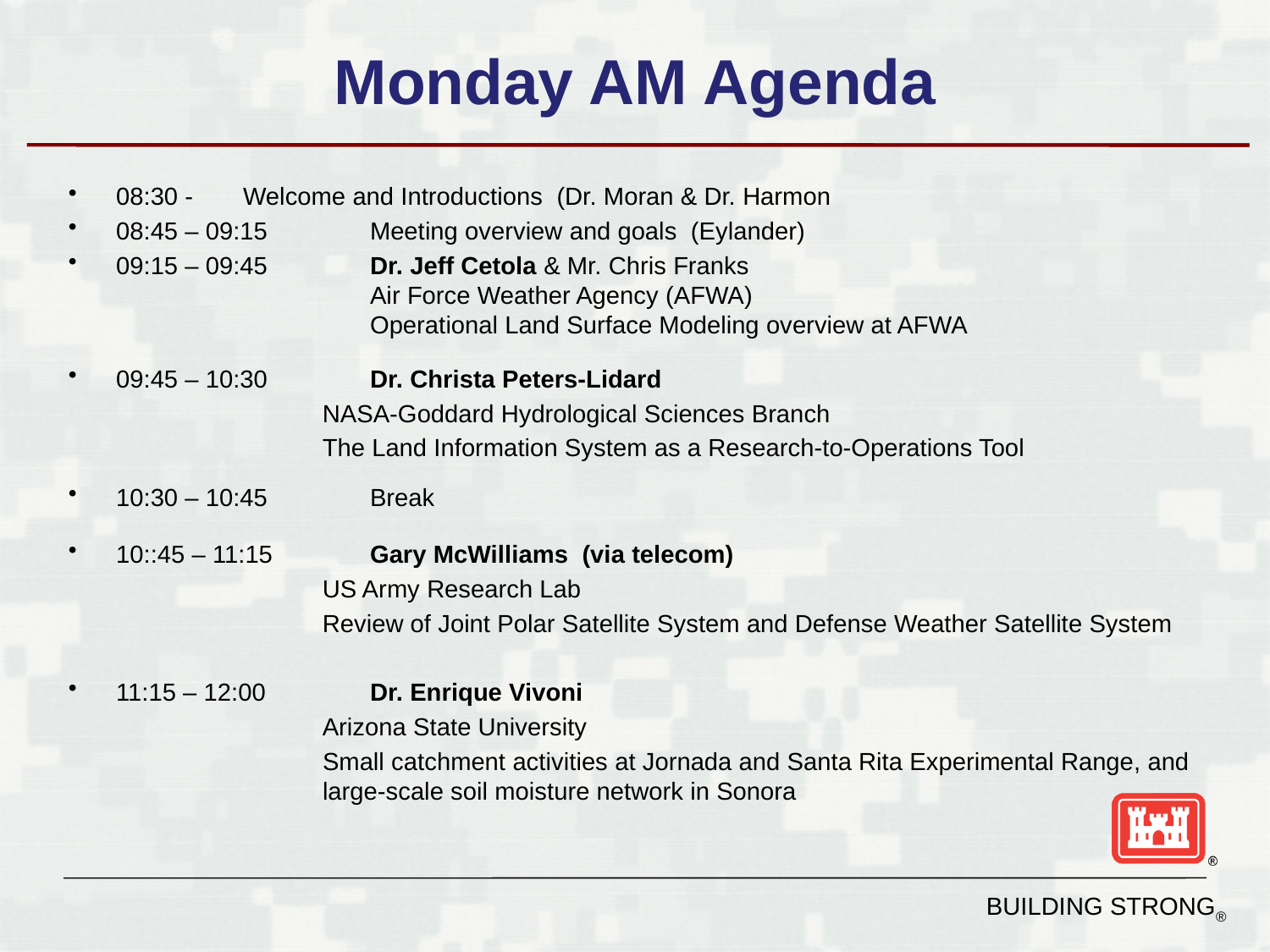

# Monday AM Agenda
08:30 - 	Welcome and Introductions  (Dr. Moran & Dr. Harmon
08:45 – 09:15	Meeting overview and goals  (Eylander)
09:15 – 09:45	Dr. Jeff Cetola & Mr. Chris Franks
		Air Force Weather Agency (AFWA)
		Operational Land Surface Modeling overview at AFWA

09:45 – 10:30	Dr. Christa Peters-Lidard
		NASA-Goddard Hydrological Sciences Branch
		The Land Information System as a Research-to-Operations Tool

10:30 – 10:45  	Break

10::45 – 11:15	Gary McWilliams  (via telecom)
		US Army Research Lab
		Review of Joint Polar Satellite System and Defense Weather Satellite System

11:15 – 12:00	Dr. Enrique Vivoni
		Arizona State University
	Small catchment activities at Jornada and Santa Rita Experimental Range, and large-scale soil moisture network in Sonora